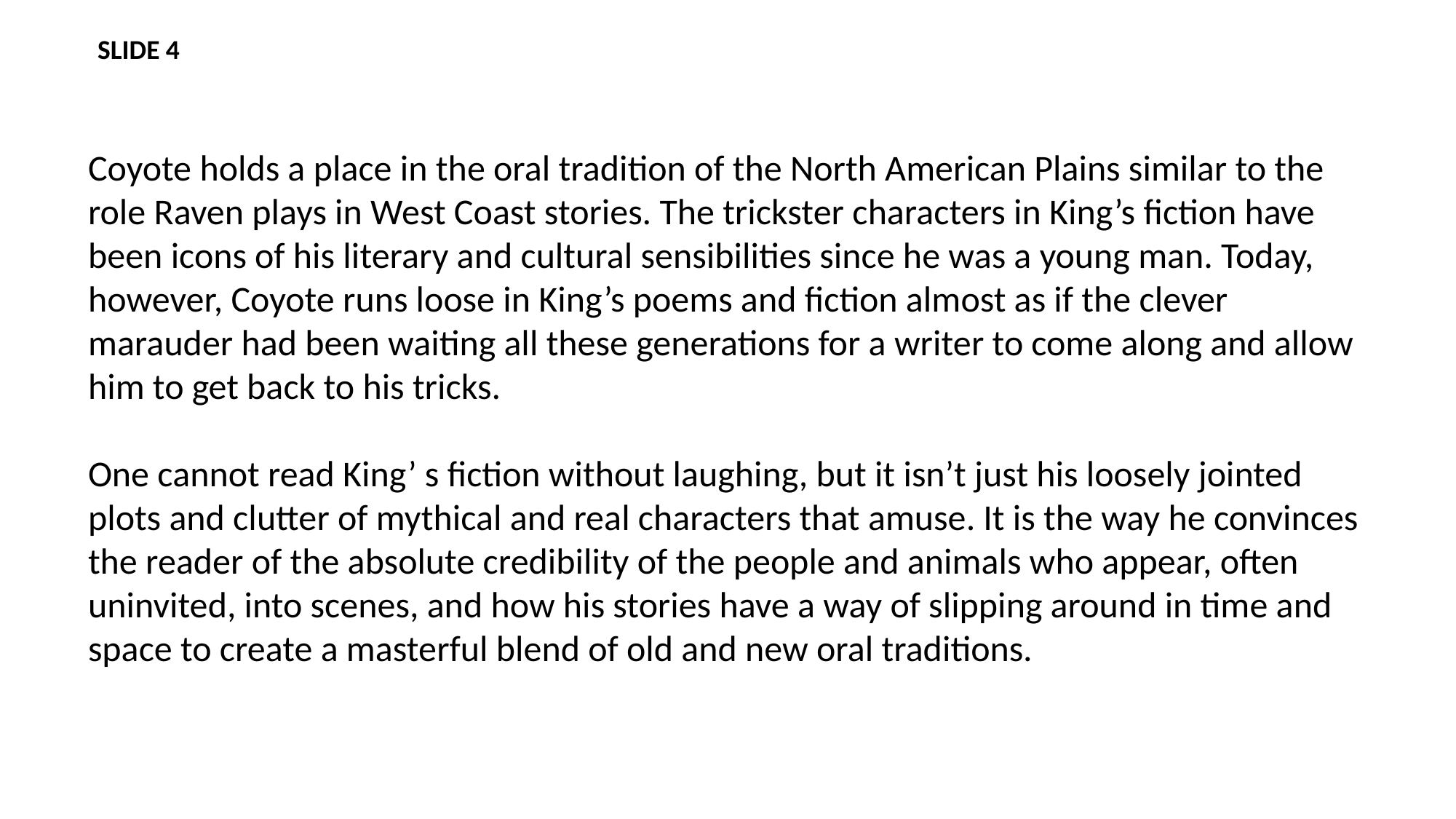

SLIDE 4
Coyote holds a place in the oral tradition of the North American Plains similar to the role Raven plays in West Coast stories. The trickster characters in King’s fiction have been icons of his literary and cultural sensibilities since he was a young man. Today, however, Coyote runs loose in King’s poems and fiction almost as if the clever marauder had been waiting all these generations for a writer to come along and allow him to get back to his tricks.

One cannot read King’ s fiction without laughing, but it isn’t just his loosely jointed plots and clutter of mythical and real characters that amuse. It is the way he convinces the reader of the absolute credibility of the people and animals who appear, often uninvited, into scenes, and how his stories have a way of slipping around in time and space to create a masterful blend of old and new oral traditions.